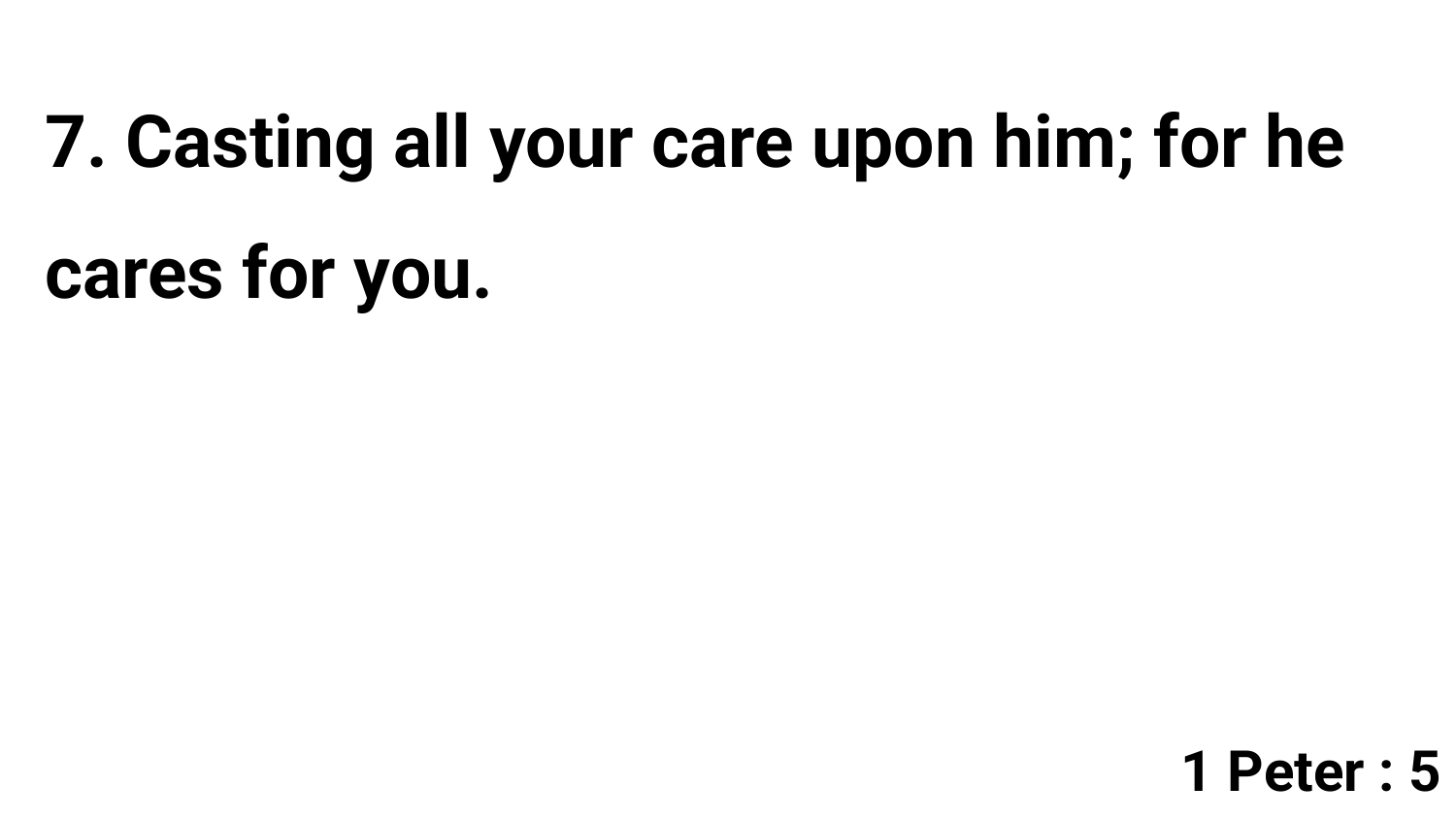

7. Casting all your care upon him; for he cares for you.
1 Peter : 5